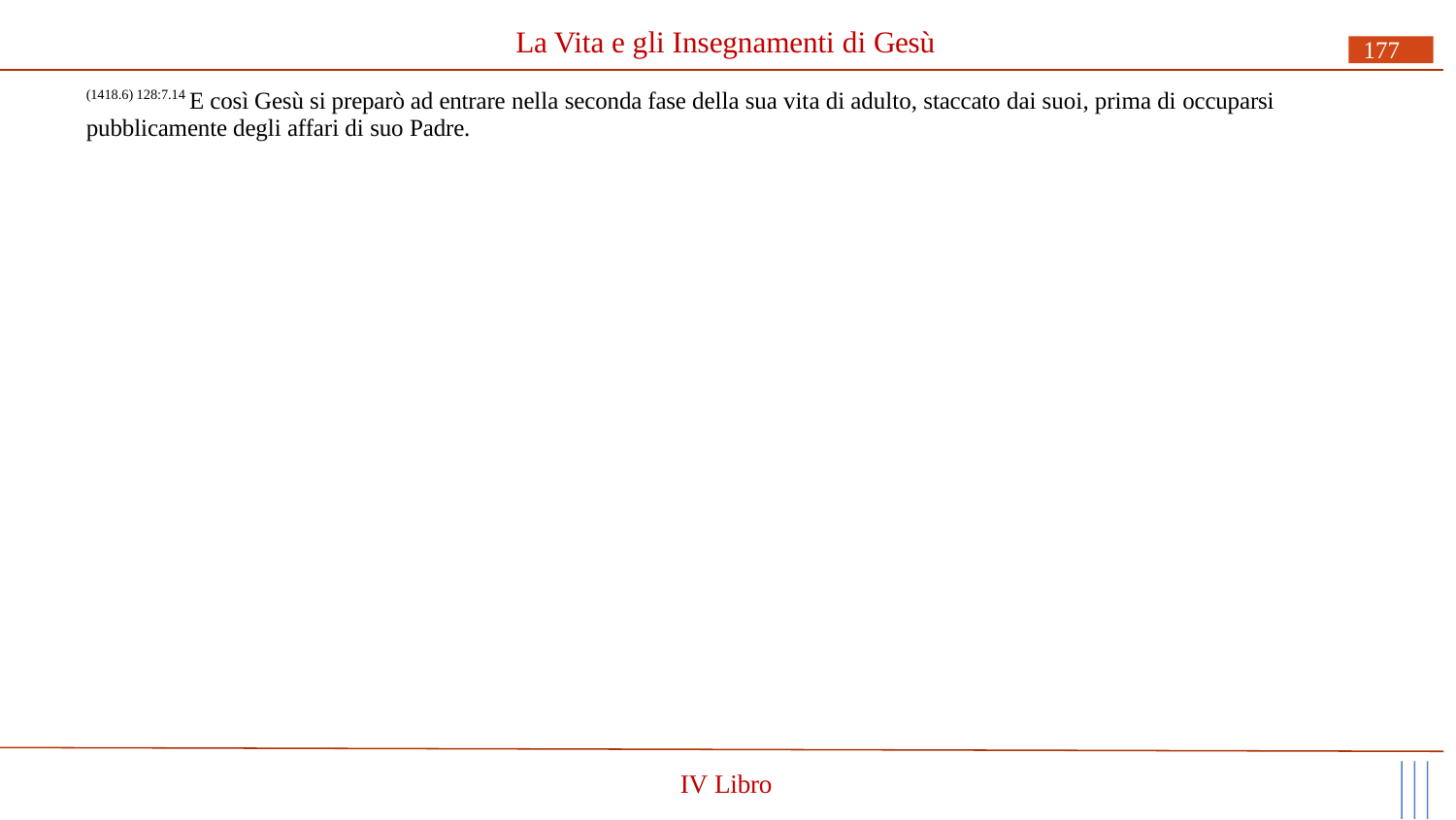

# La Vita e gli Insegnamenti di Gesù
177

(1418.6) 128:7.14 E così Gesù si preparò ad entrare nella seconda fase della sua vita di adulto, staccato dai suoi, prima di occuparsi  pubblicamente degli affari di suo Padre.

IV Libro